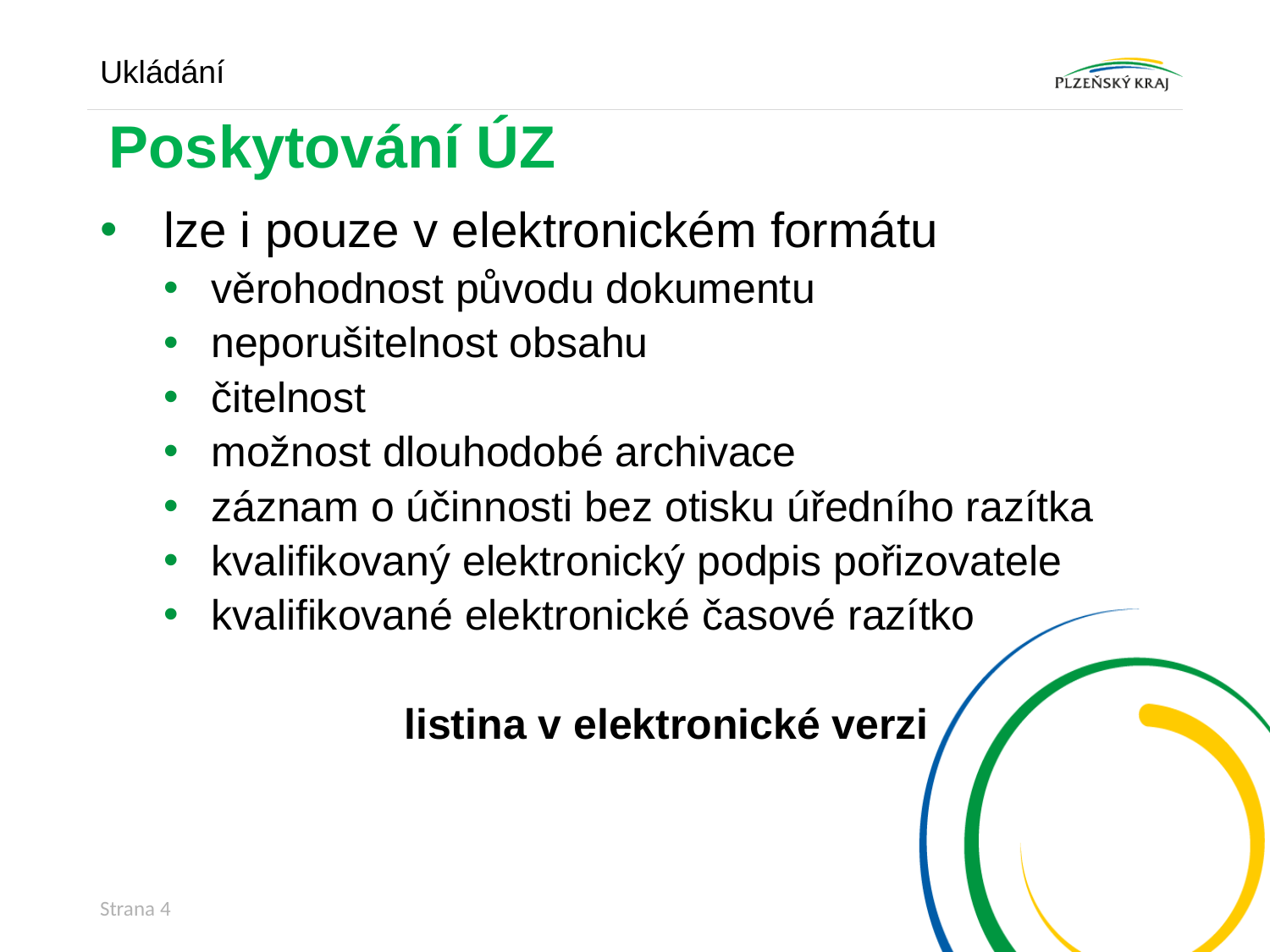

Ukládání
# Poskytování ÚZ
lze i pouze v elektronickém formátu
věrohodnost původu dokumentu
neporušitelnost obsahu
čitelnost
možnost dlouhodobé archivace
záznam o účinnosti bez otisku úředního razítka
kvalifikovaný elektronický podpis pořizovatele
kvalifikované elektronické časové razítko

listina v elektronické verzi

Strana 4